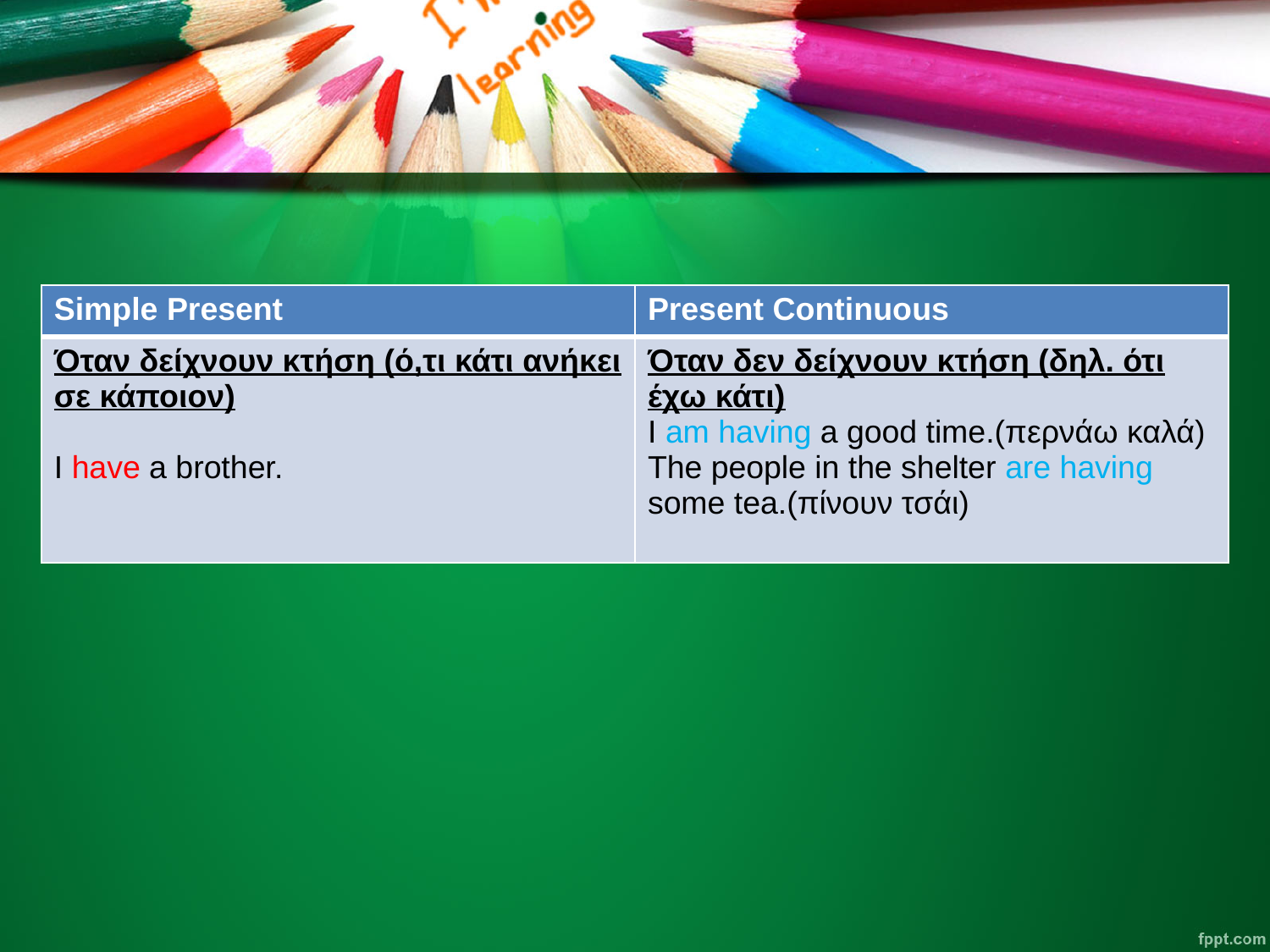

#
| Simple Present | Present Continuous |
| --- | --- |
| Όταν δείχνουν κτήση (ό,τι κάτι ανήκει σε κάποιον) I have a brother. | Όταν δεν δείχνουν κτήση (δηλ. ότι έχω κάτι) I am having a good time.(περνάω καλά) The people in the shelter are having some tea.(πίνουν τσάι) |